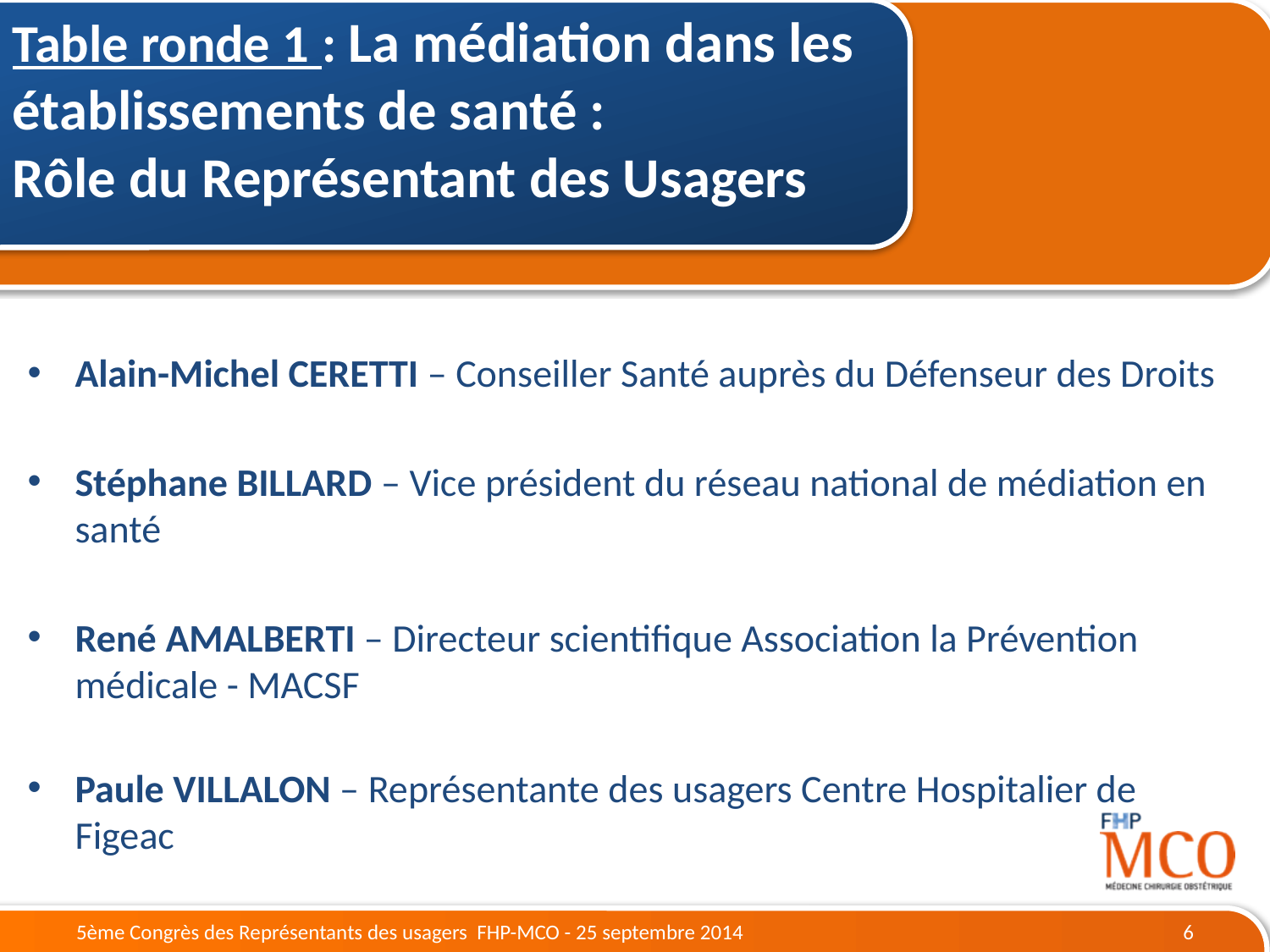

Table ronde 1 : La médiation dans les établissements de santé :
Rôle du Représentant des Usagers

Alain-Michel CERETTI – Conseiller Santé auprès du Défenseur des Droits

Stéphane BILLARD – Vice président du réseau national de médiation en santé

René AMALBERTI – Directeur scientifique Association la Prévention médicale - MACSF

Paule VILLALON – Représentante des usagers Centre Hospitalier de Figeac

5ème Congrès des Représentants des usagers  FHP-MCO - 25 septembre 2014
6